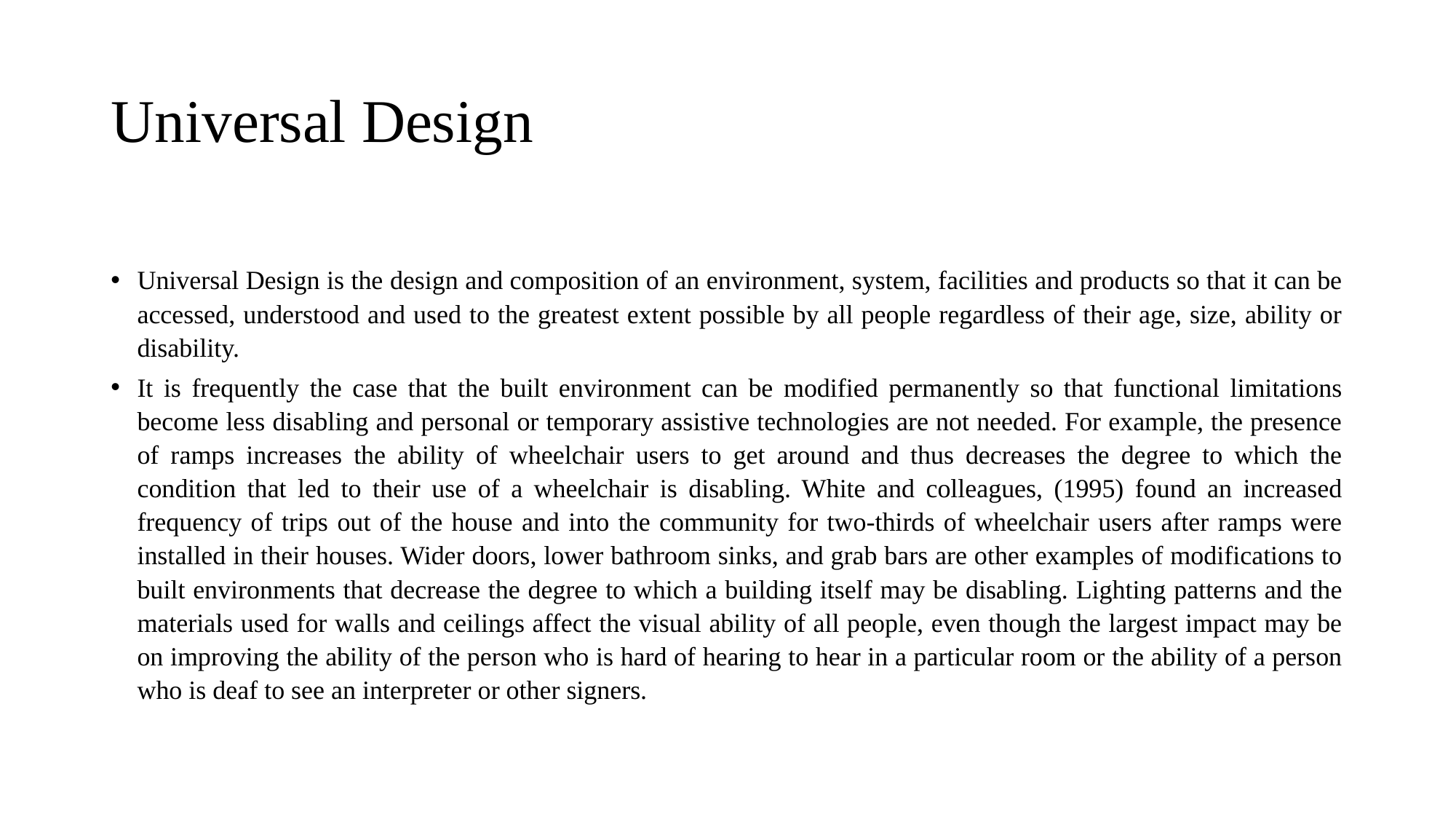

# Universal Design

Universal Design is the design and composition of an environment, system, facilities and products so that it can be accessed, understood and used to the greatest extent possible by all people regardless of their age, size, ability or disability.
It is frequently the case that the built environment can be modified permanently so that functional limitations become less disabling and personal or temporary assistive technologies are not needed. For example, the presence of ramps increases the ability of wheelchair users to get around and thus decreases the degree to which the condition that led to their use of a wheelchair is disabling. White and colleagues, (1995) found an increased frequency of trips out of the house and into the community for two-thirds of wheelchair users after ramps were installed in their houses. Wider doors, lower bathroom sinks, and grab bars are other examples of modifications to built environments that decrease the degree to which a building itself may be disabling. Lighting patterns and the materials used for walls and ceilings affect the visual ability of all people, even though the largest impact may be on improving the ability of the person who is hard of hearing to hear in a particular room or the ability of a person who is deaf to see an interpreter or other signers.